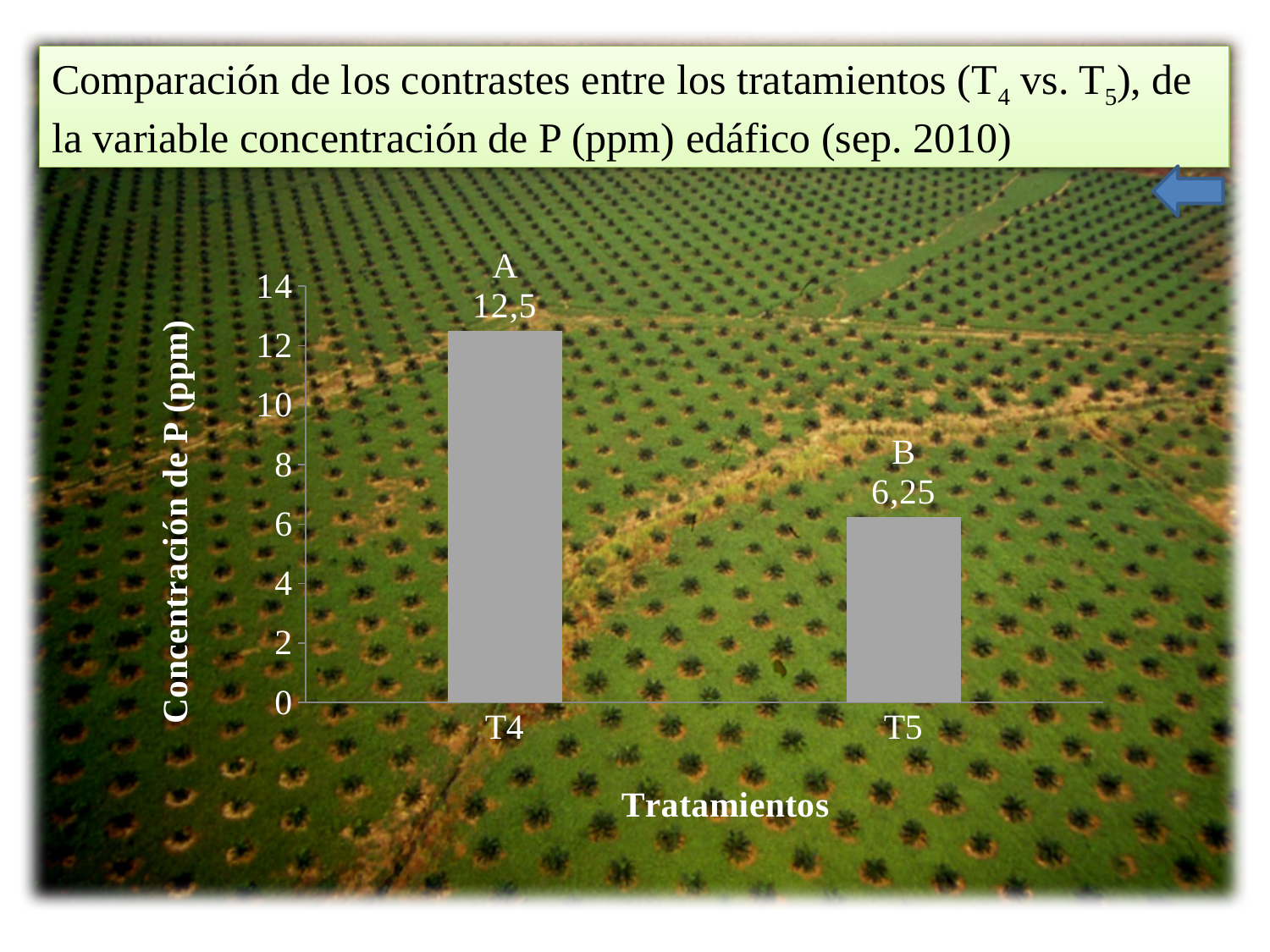

Comparación de los contrastes entre los tratamientos (T4 vs. T5), de la variable concentración de P (ppm) edáfico (sep. 2010)

### Chart

| Category | FOSFÓRO 2010 |
|---|---|
| T4 | 12.5 |
| T5 | 6.25 |